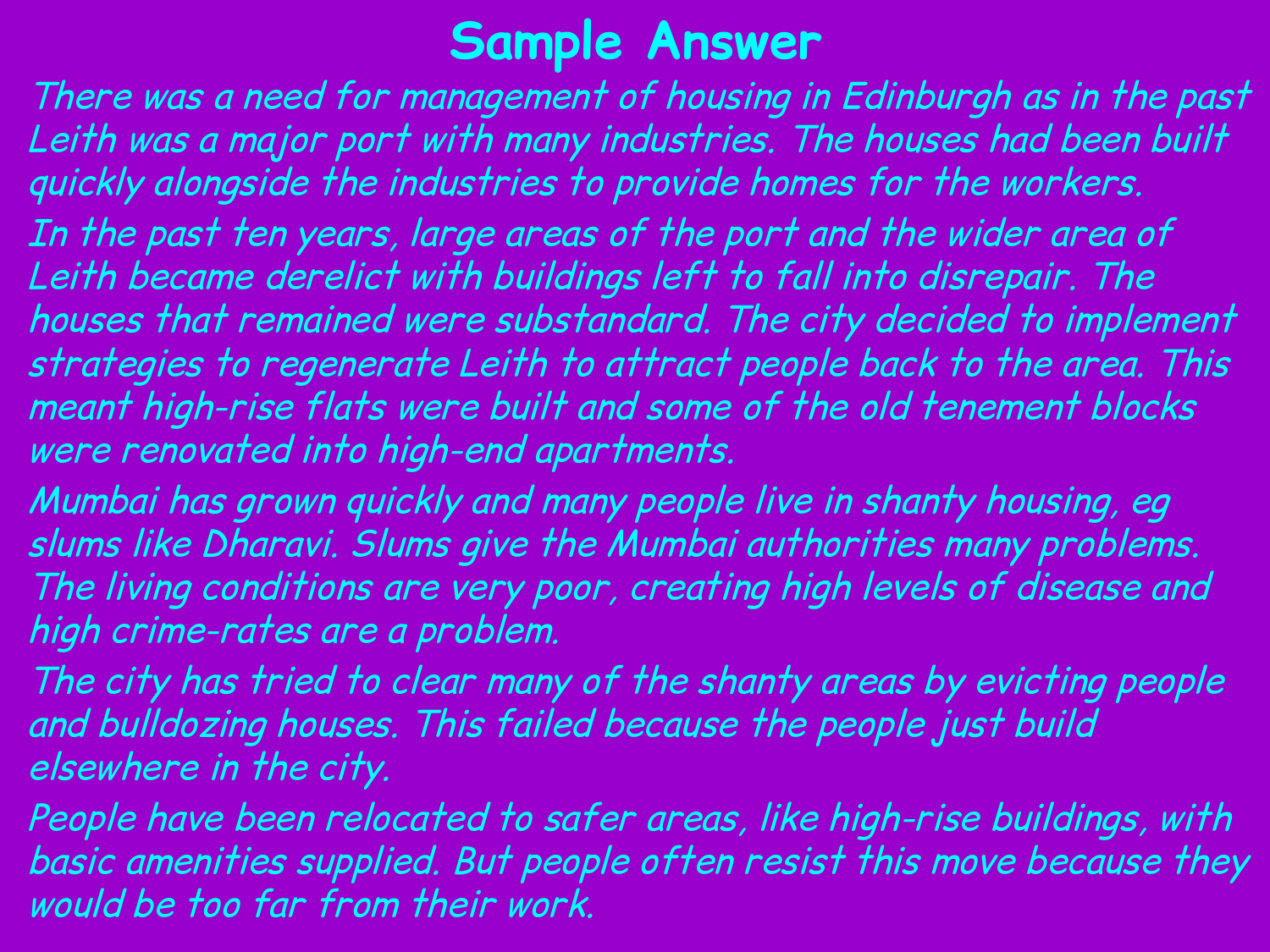

# Sample Answer
There was a need for management of housing in Edinburgh as in the past Leith was a major port with many industries. The houses had been built quickly alongside the industries to provide homes for the workers.
In the past ten years, large areas of the port and the wider area of Leith became derelict with buildings left to fall into disrepair. The houses that remained were substandard. The city decided to implement strategies to regenerate Leith to attract people back to the area. This meant high-rise flats were built and some of the old tenement blocks were renovated into high-end apartments.
Mumbai has grown quickly and many people live in shanty housing, eg slums like Dharavi. Slums give the Mumbai authorities many problems. The living conditions are very poor, creating high levels of disease and high crime-rates are a problem.
The city has tried to clear many of the shanty areas by evicting people and bulldozing houses. This failed because the people just build elsewhere in the city.
People have been relocated to safer areas, like high-rise buildings, with basic amenities supplied. But people often resist this move because they would be too far from their work.